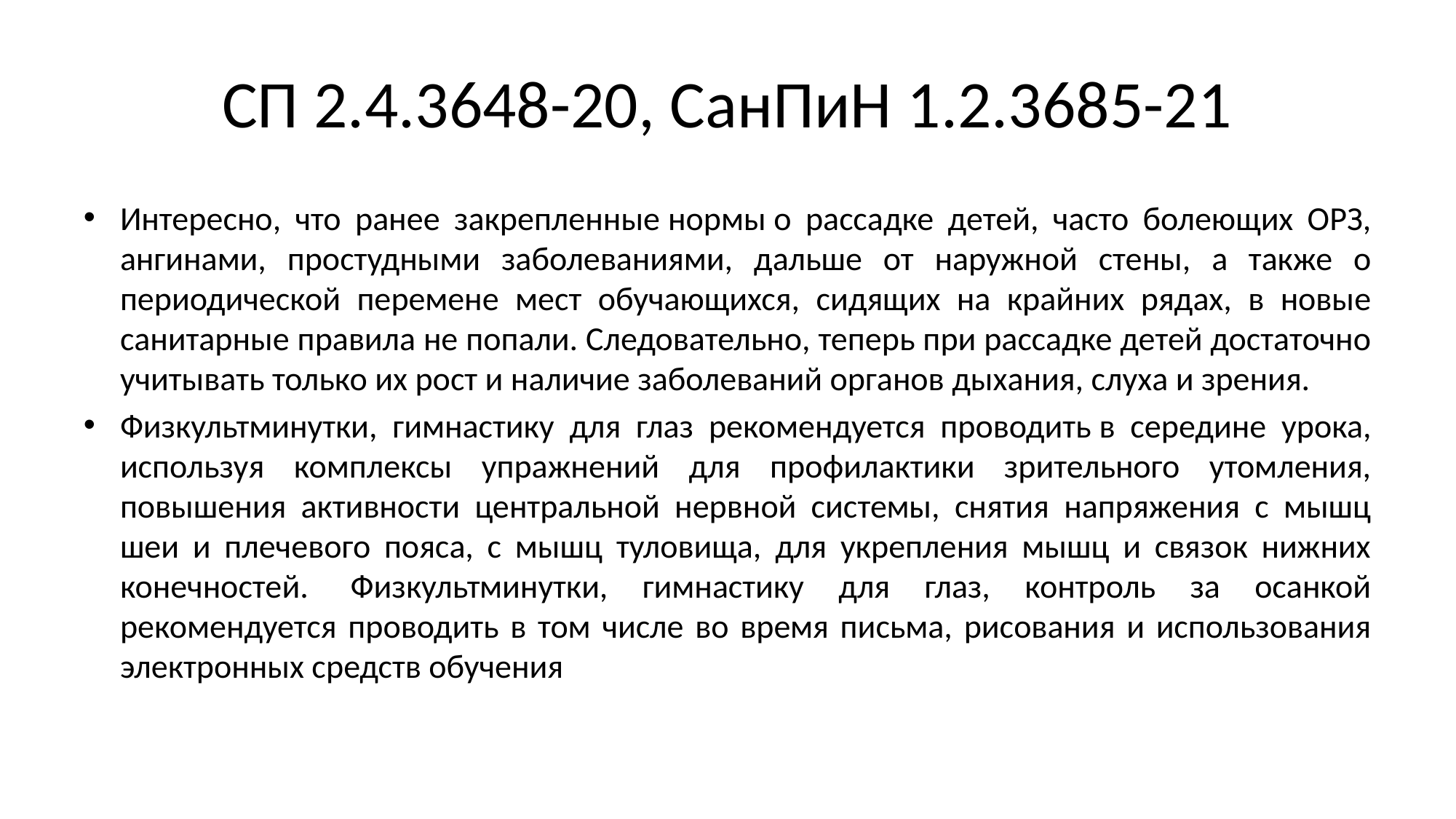

# СП 2.4.3648-20, СанПиН 1.2.3685-21
Интересно, что ранее закрепленные нормы о рассадке детей, часто болеющих ОРЗ, ангинами, простудными заболеваниями, дальше от наружной стены, а также о периодической перемене мест обучающихся, сидящих на крайних рядах, в новые санитарные правила не попали. Следовательно, теперь при рассадке детей достаточно учитывать только их рост и наличие заболеваний органов дыхания, слуха и зрения.
Физкультминутки, гимнастику для глаз рекомендуется проводить в середине урока, используя комплексы упражнений для профилактики зрительного утомления, повышения активности центральной нервной системы, снятия напряжения с мышц шеи и плечевого пояса, с мышц туловища, для укрепления мышц и связок нижних конечностей.  Физкультминутки, гимнастику для глаз, контроль за осанкой рекомендуется проводить в том числе во время письма, рисования и использования электронных средств обучения